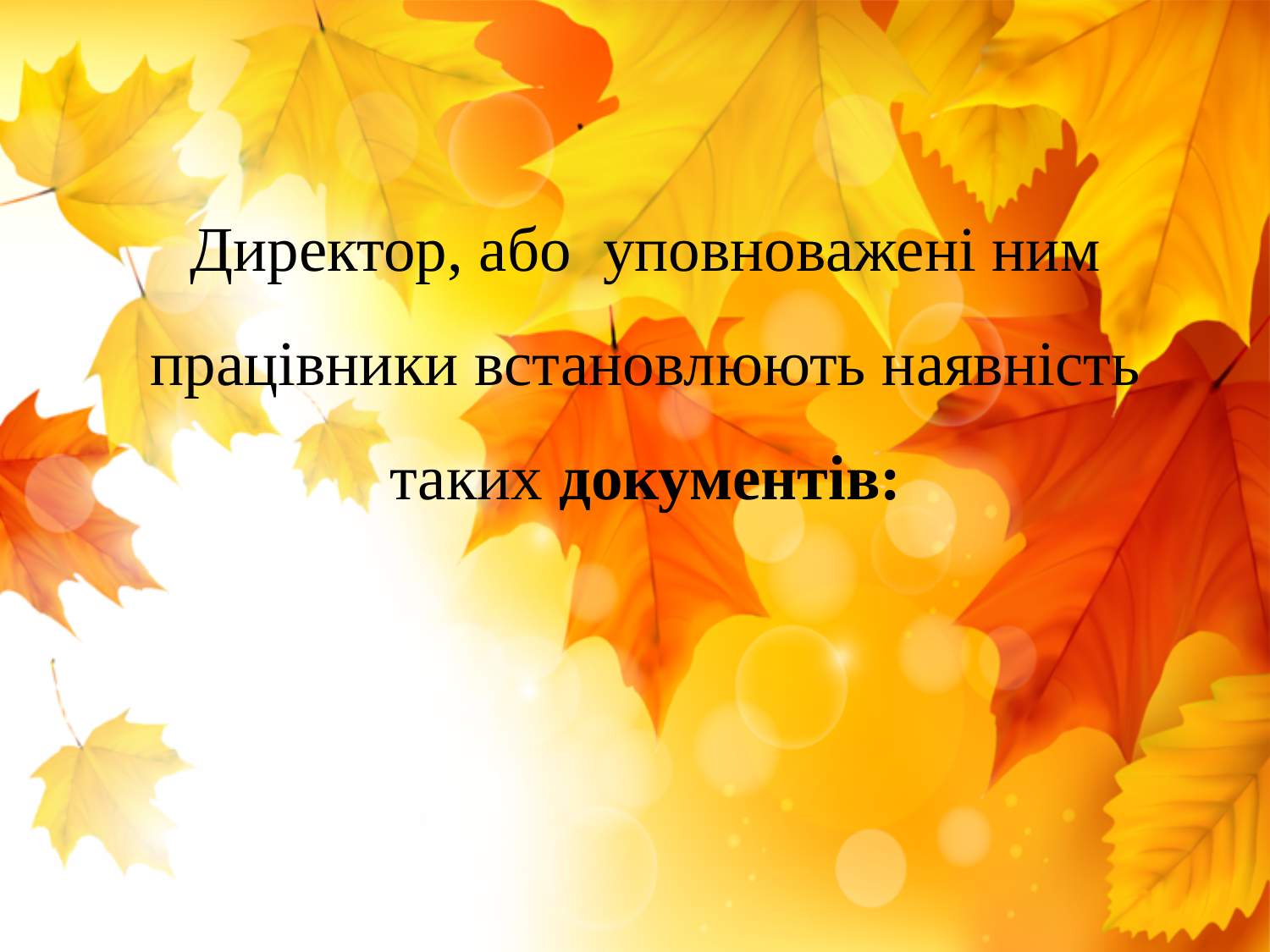

Директор, або  уповноважені ним працівники встановлюють наявність таких документів:

#